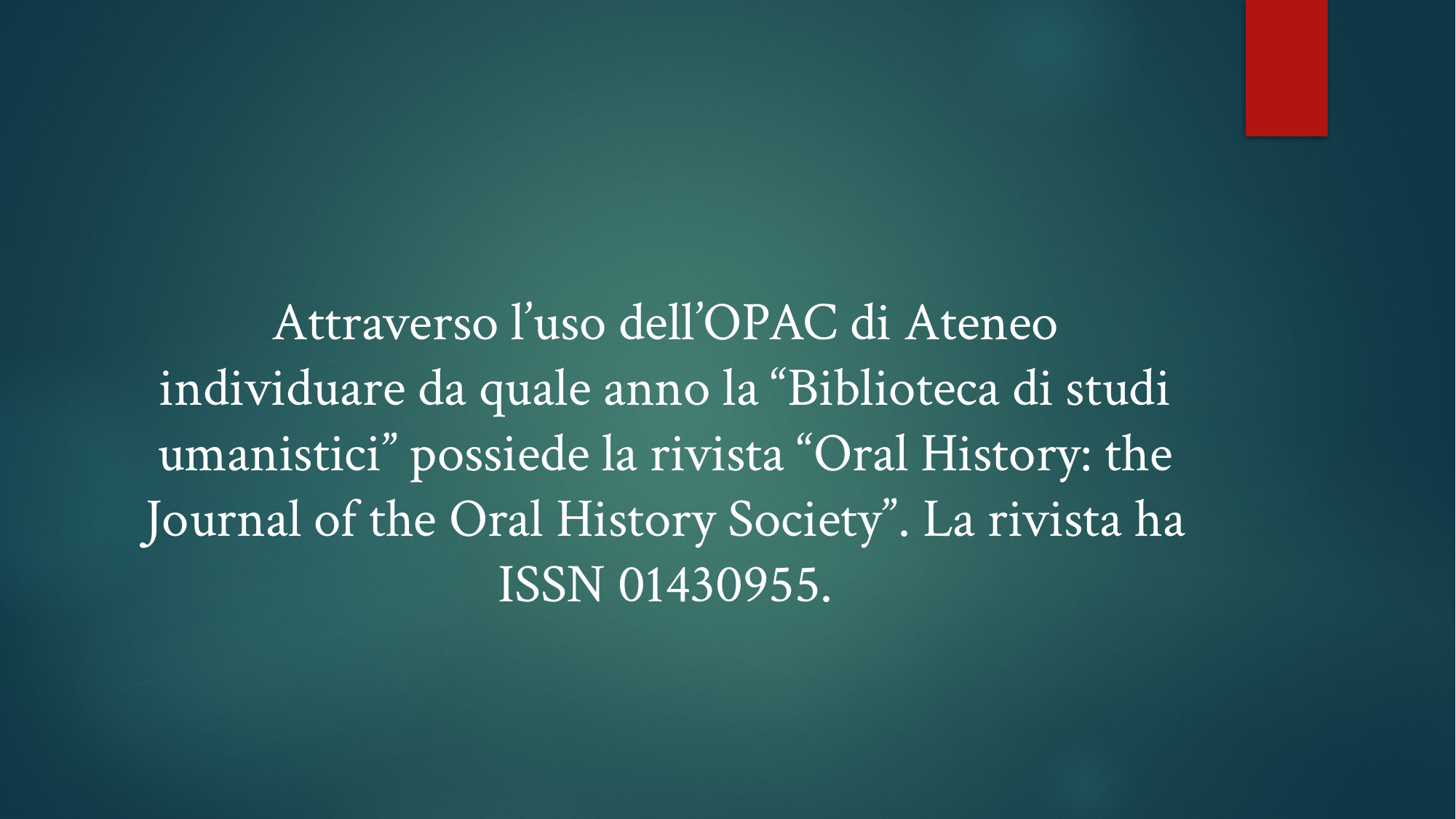

#
Attraverso l’uso dell’OPAC di Ateneo individuare da quale anno la “Biblioteca di studi umanistici” possiede la rivista “Oral History: the Journal of the Oral History Society”. La rivista ha ISSN 01430955.